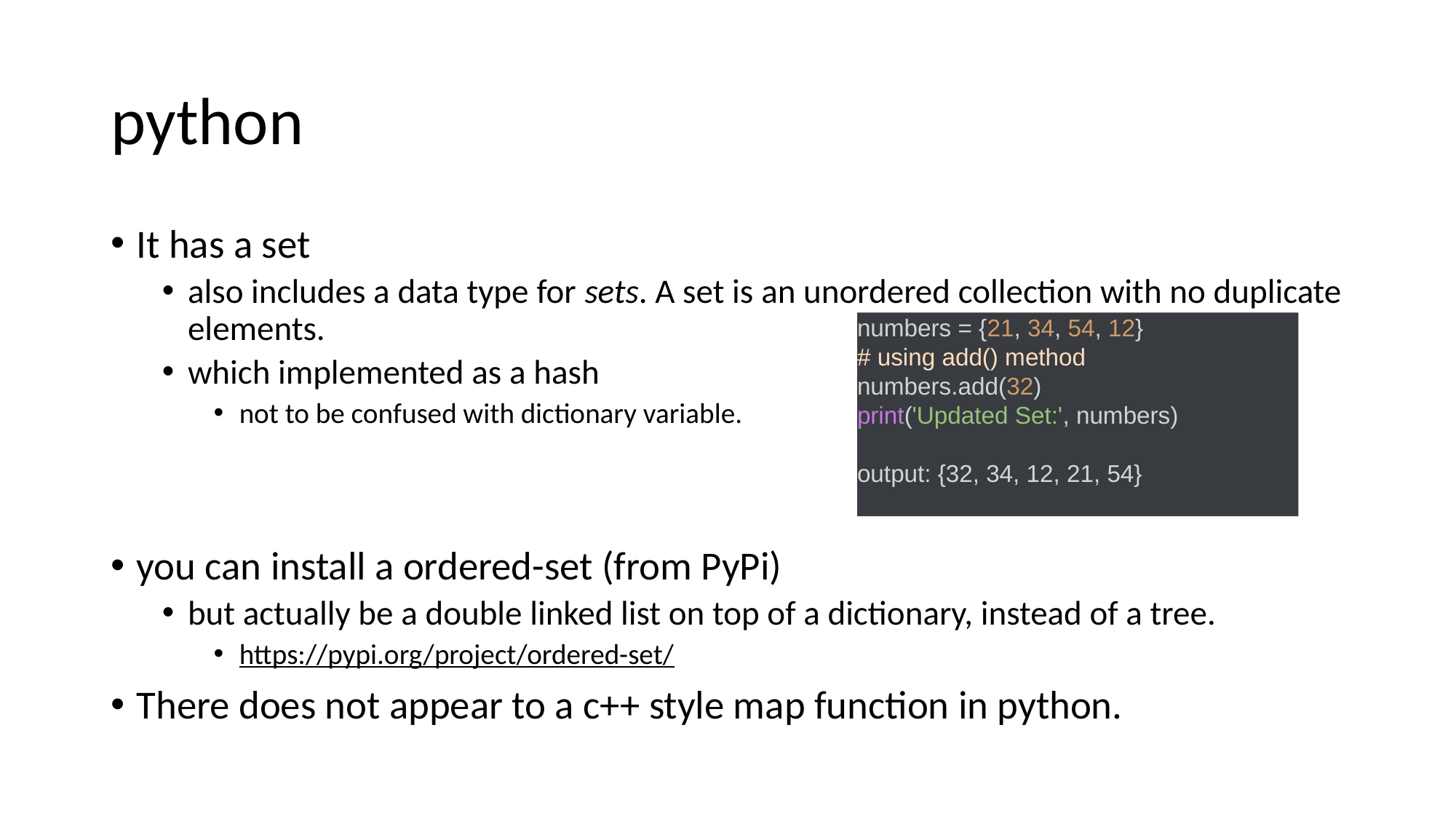

# python
It has a set
also includes a data type for sets. A set is an unordered collection with no duplicate elements.
which implemented as a hash
not to be confused with dictionary variable.

you can install a ordered-set (from PyPi)
but actually be a double linked list on top of a dictionary, instead of a tree.
https://pypi.org/project/ordered-set/
There does not appear to a c++ style map function in python.
numbers = {21, 34, 54, 12}
# using add() method
numbers.add(32)
print('Updated Set:', numbers)

output: {32, 34, 12, 21, 54}